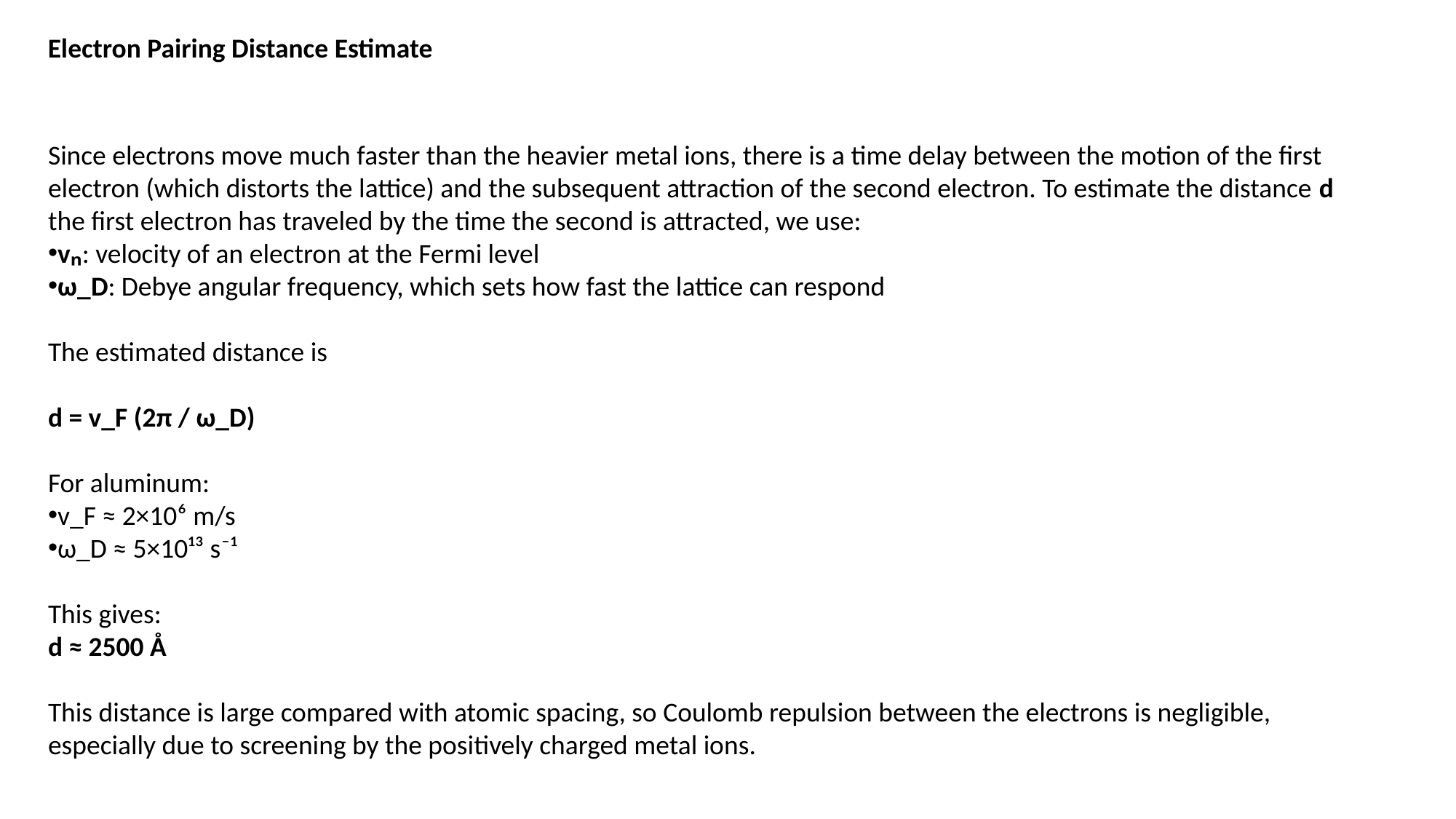

Electron Pairing Distance Estimate
Since electrons move much faster than the heavier metal ions, there is a time delay between the motion of the first electron (which distorts the lattice) and the subsequent attraction of the second electron. To estimate the distance d the first electron has traveled by the time the second is attracted, we use:
vₙ: velocity of an electron at the Fermi level
ω_D: Debye angular frequency, which sets how fast the lattice can respond

The estimated distance is

d = v_F (2π / ω_D)

For aluminum:
v_F ≈ 2×10⁶ m/s
ω_D ≈ 5×10¹³ s⁻¹

This gives:
d ≈ 2500 Å

This distance is large compared with atomic spacing, so Coulomb repulsion between the electrons is negligible, especially due to screening by the positively charged metal ions.